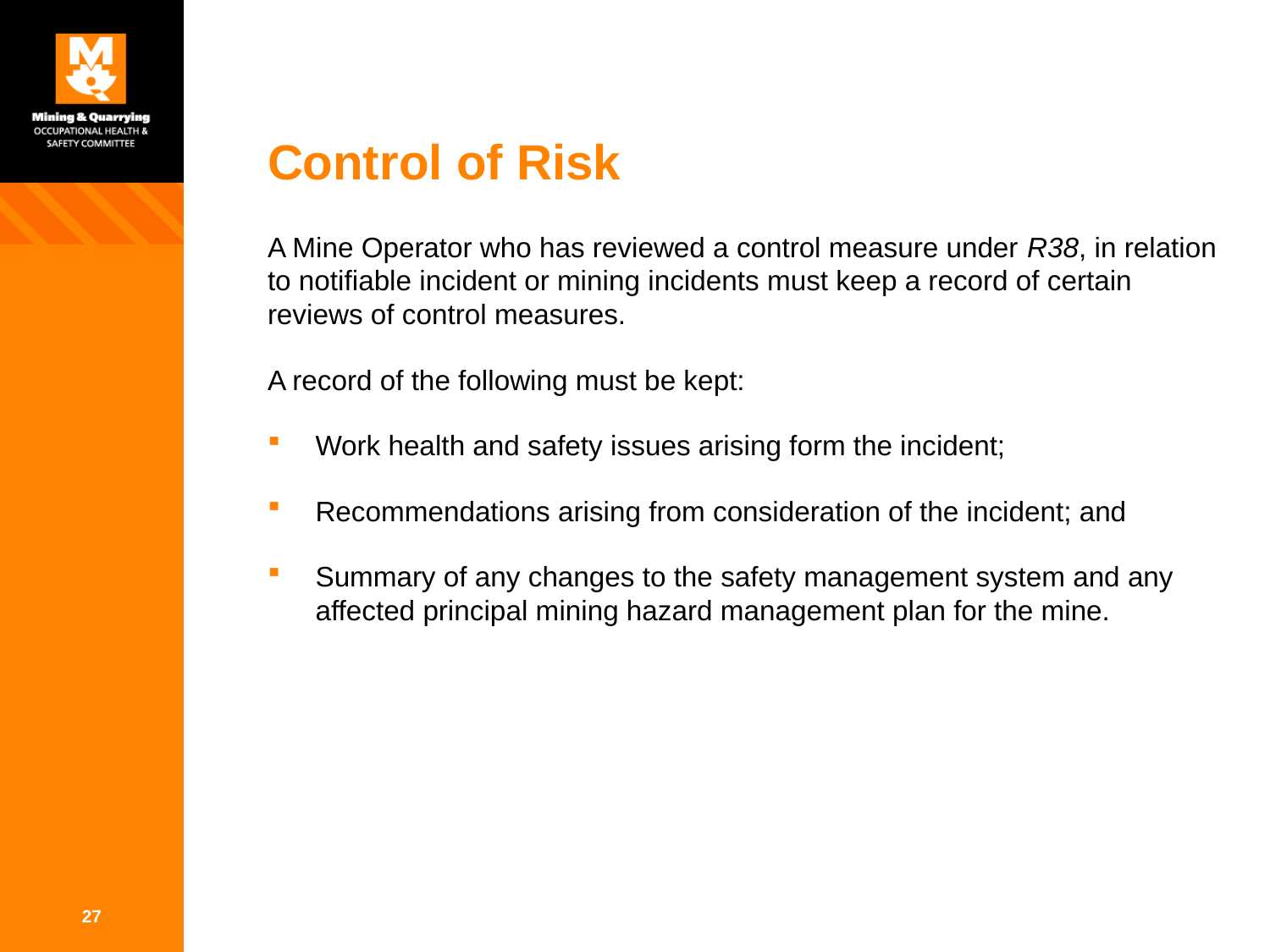

# Control of Risk
A Mine Operator who has reviewed a control measure under R38, in relation to notifiable incident or mining incidents must keep a record of certain reviews of control measures.
A record of the following must be kept:
Work health and safety issues arising form the incident;
Recommendations arising from consideration of the incident; and
Summary of any changes to the safety management system and any affected principal mining hazard management plan for the mine.

27